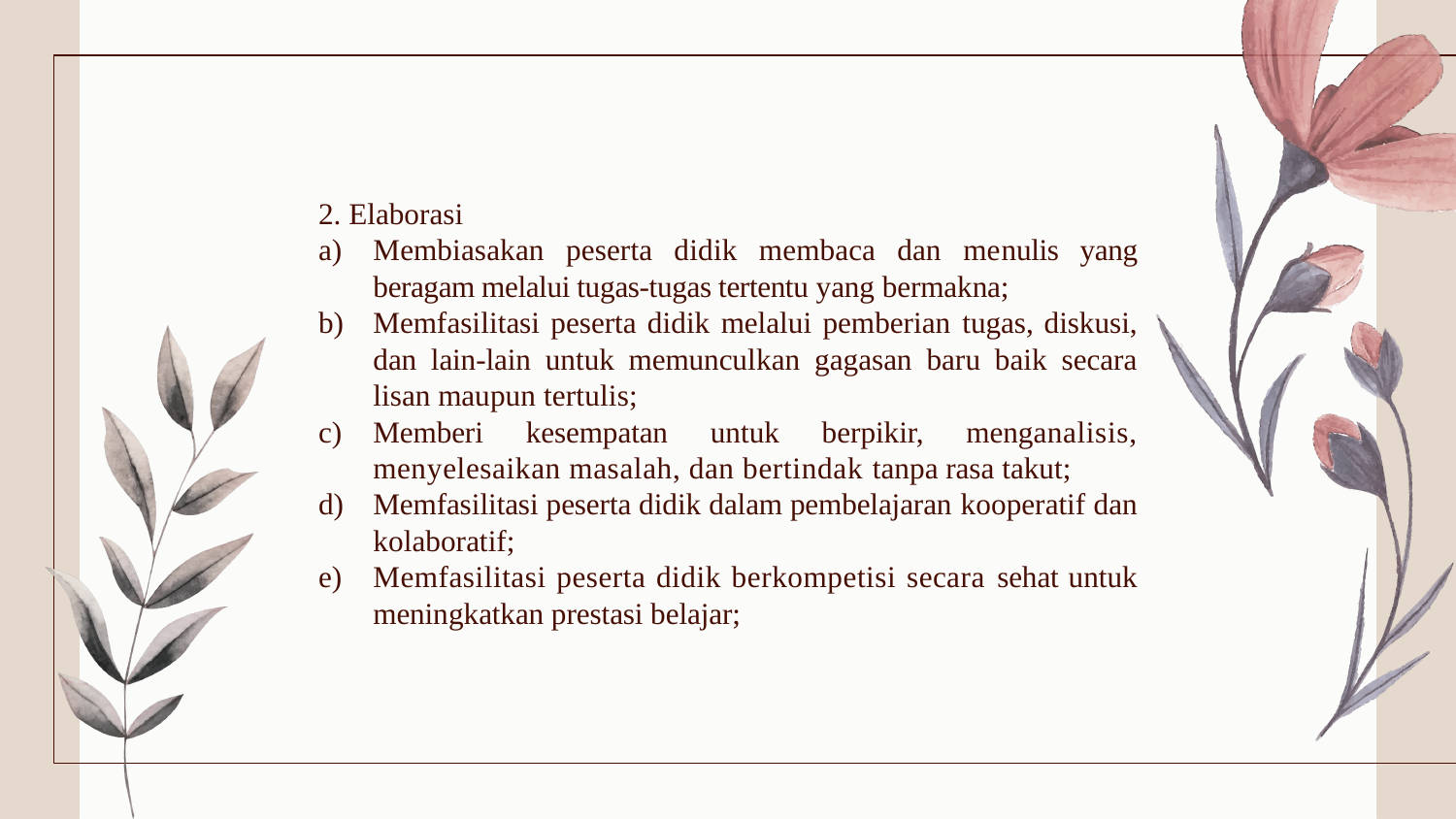

2. Elaborasi
Membiasakan peserta didik membaca dan me­nulis yang beragam melalui tugas-tugas tertentu yang bermakna;
Memfasilitasi peserta didik melalui pemberian tugas, diskusi, dan lain-lain untuk memuncul­kan gagasan baru baik secara lisan maupun tertulis;
Memberi kesempatan untuk berpikir, menga­nalisis, menyelesaikan masalah, dan bertindak tanpa rasa takut;
Memfasilitasi peserta didik dalam pembelajaran kooperatif dan kolaboratif;
Memfasilitasi peserta didik berkompetisi secara sehat untuk meningkatkan prestasi belajar;